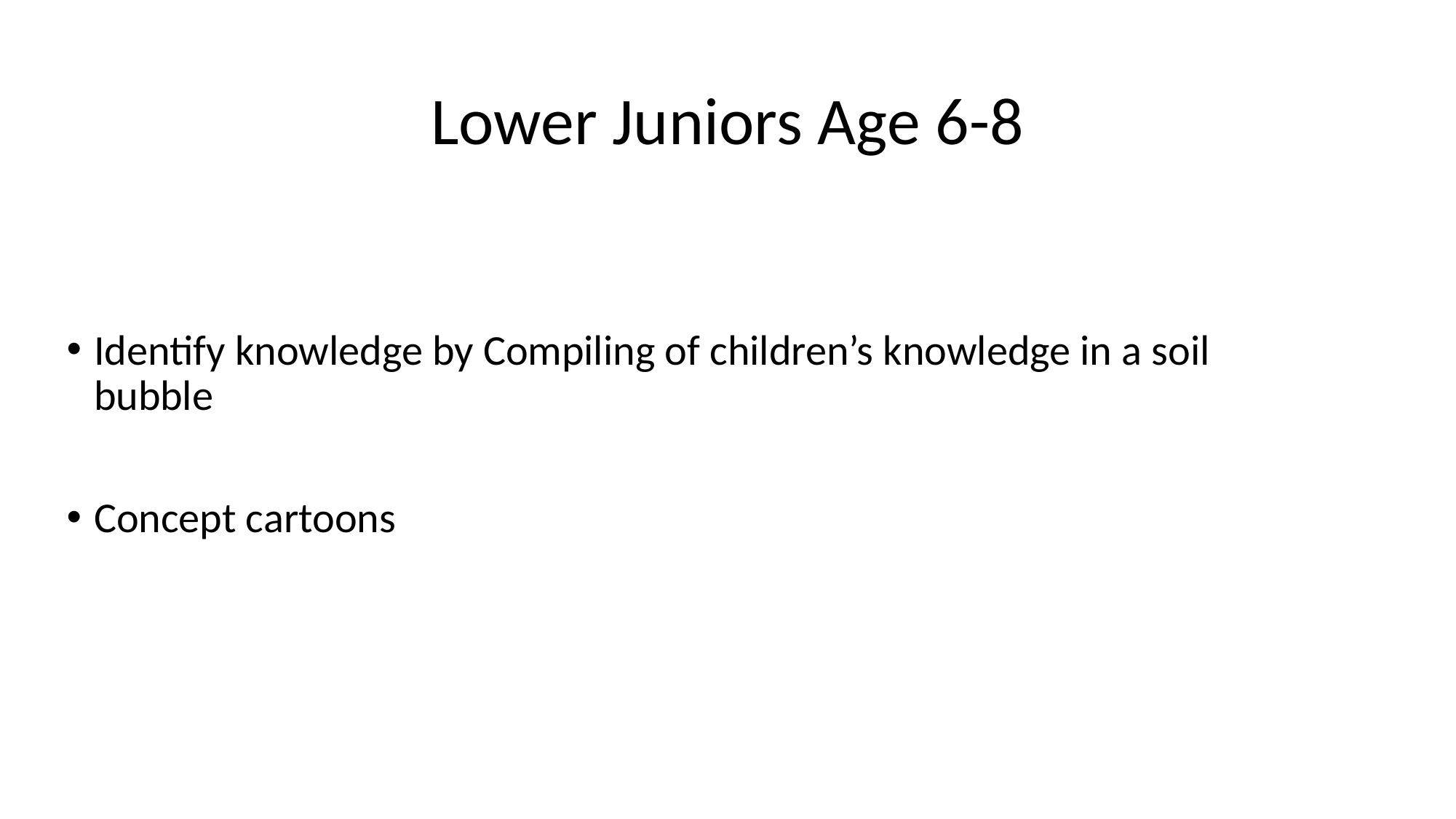

# Lower Juniors Age 6-8

Identify knowledge by Compiling of children’s knowledge in a soil bubble

Concept cartoons